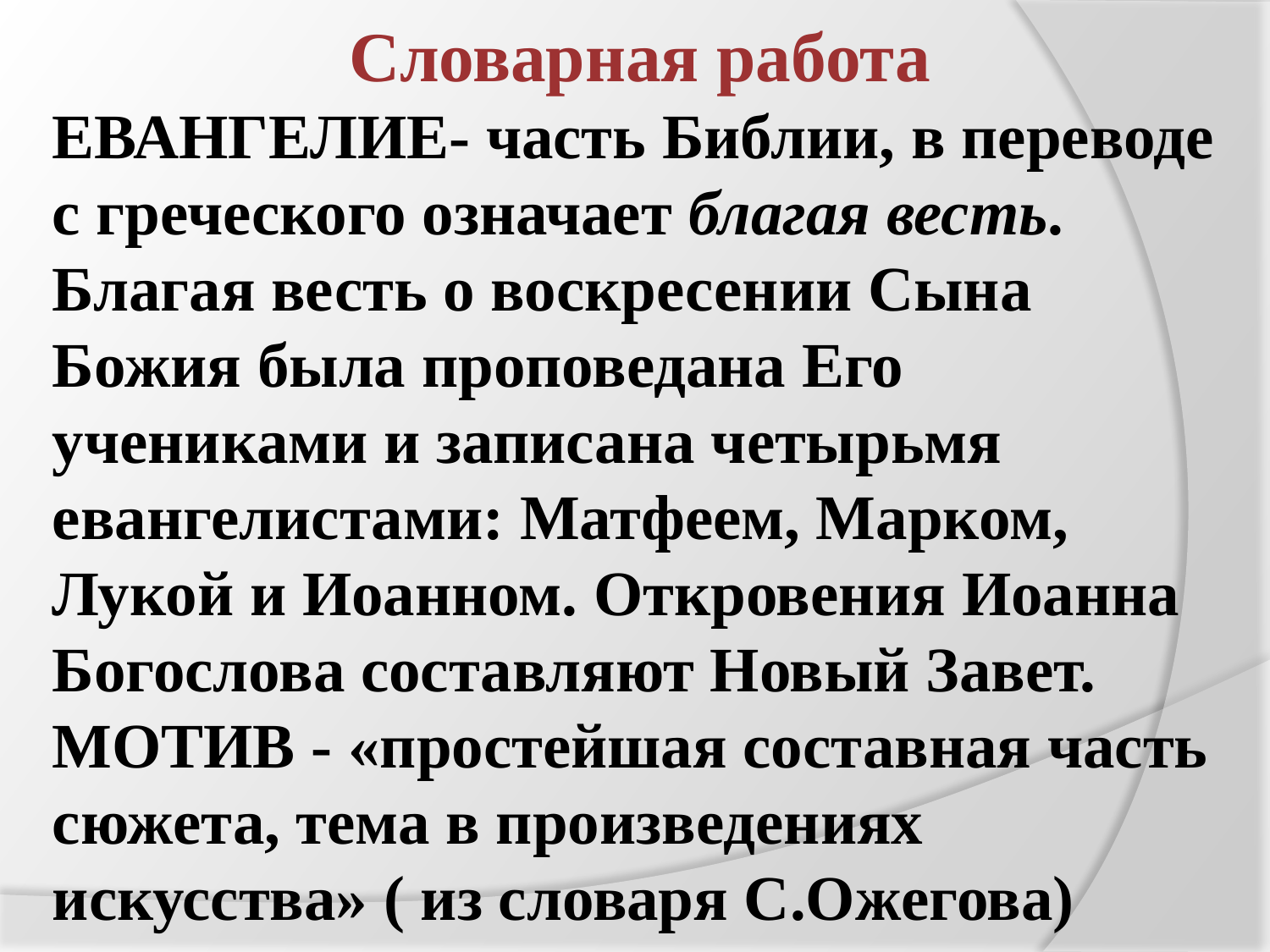

Словарная работа
ЕВАНГЕЛИЕ- часть Библии, в переводе с греческого означает благая весть. Благая весть о воскресении Сына Божия была проповедана Его учениками и записана четырьмя евангелистами: Матфеем, Марком, Лукой и Иоанном. Откровения Иоанна Богослова составляют Новый Завет.
МОТИВ - «простейшая составная часть сюжета, тема в произведениях искусства» ( из словаря С.Ожегова)